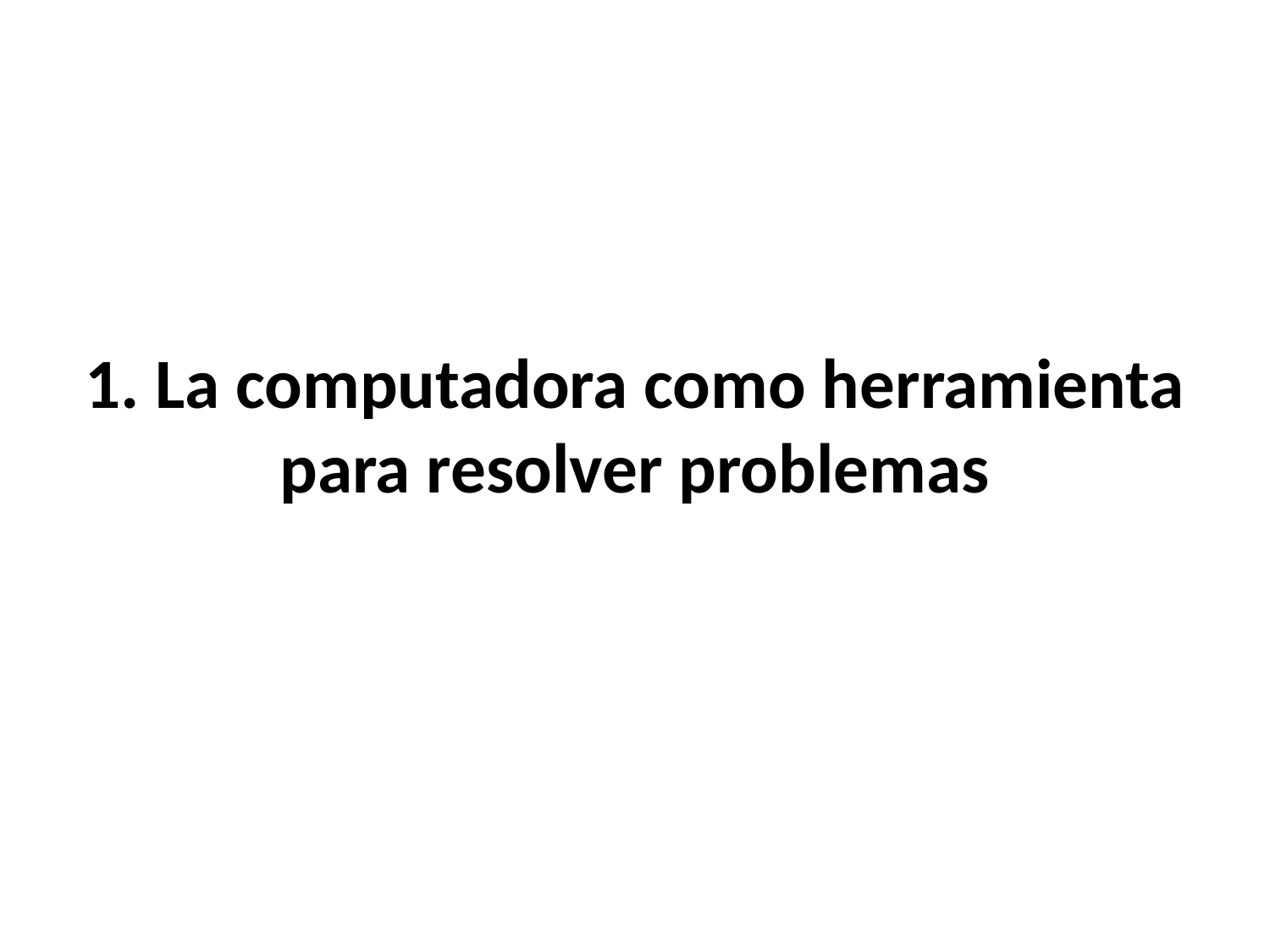

# 1. La computadora como herramienta para resolver problemas